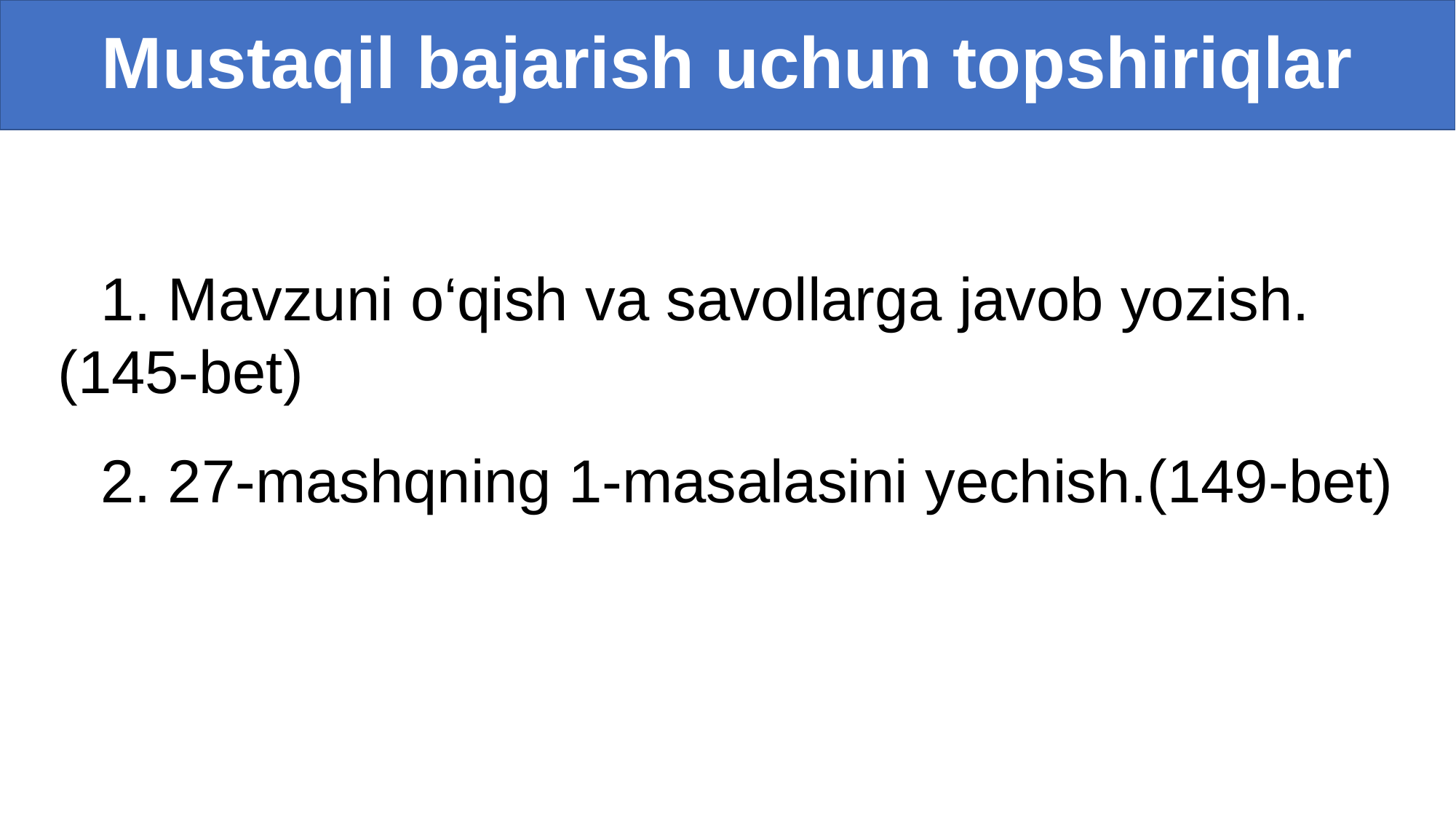

# Mustaqil bajarish uchun topshiriqlar
1. Mavzuni o‘qish va savollarga javob yozish.(145-bet)
2. 27-mashqning 1-masalasini yechish.(149-bet)